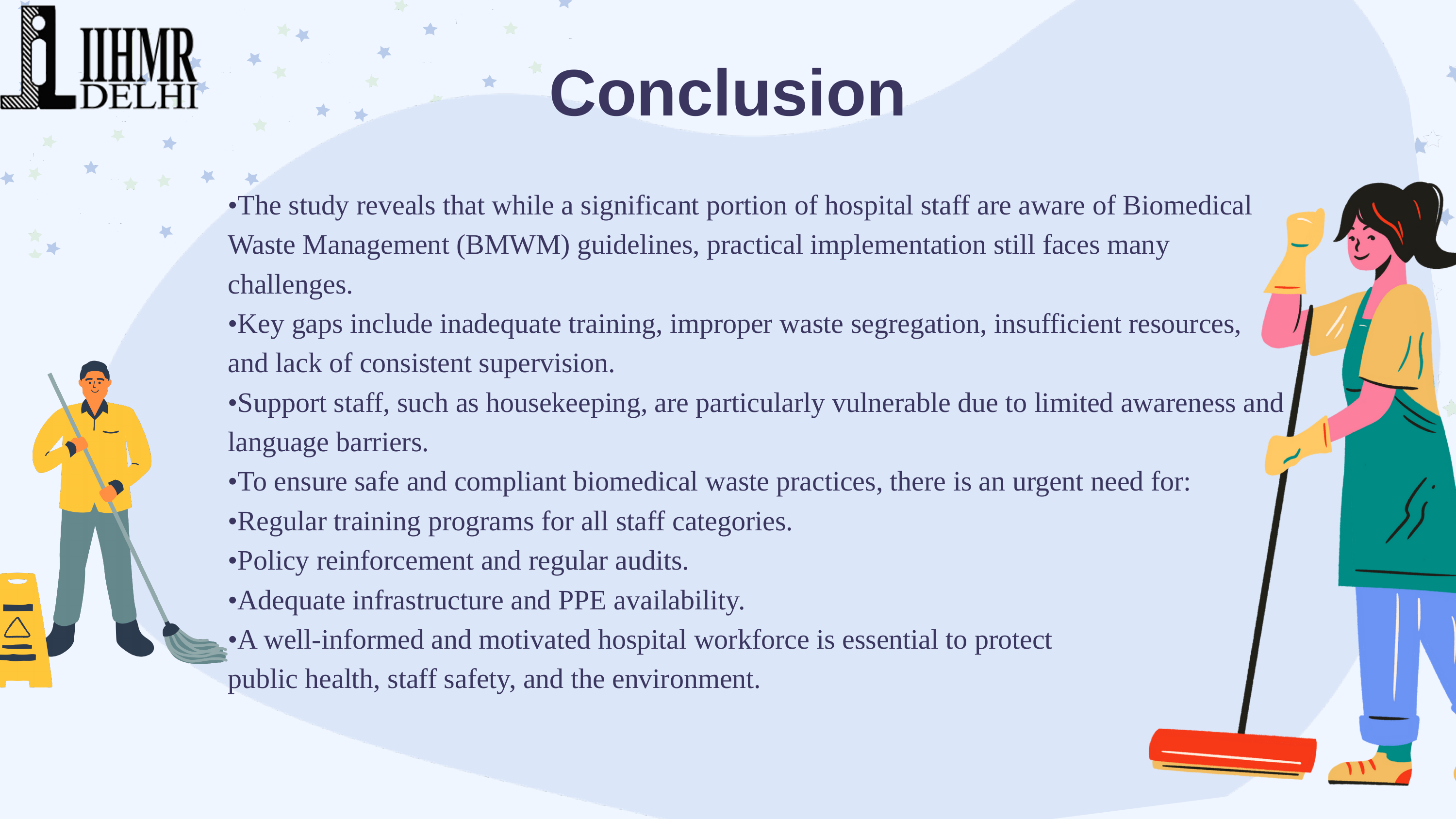

Conclusion
•The study reveals that while a significant portion of hospital staff are aware of Biomedical Waste Management (BMWM) guidelines, practical implementation still faces many challenges.
•Key gaps include inadequate training, improper waste segregation, insufficient resources, and lack of consistent supervision.
•Support staff, such as housekeeping, are particularly vulnerable due to limited awareness and language barriers.
•To ensure safe and compliant biomedical waste practices, there is an urgent need for:
•Regular training programs for all staff categories.
•Policy reinforcement and regular audits.
•Adequate infrastructure and PPE availability.
•A well-informed and motivated hospital workforce is essential to protect
public health, staff safety, and the environment.